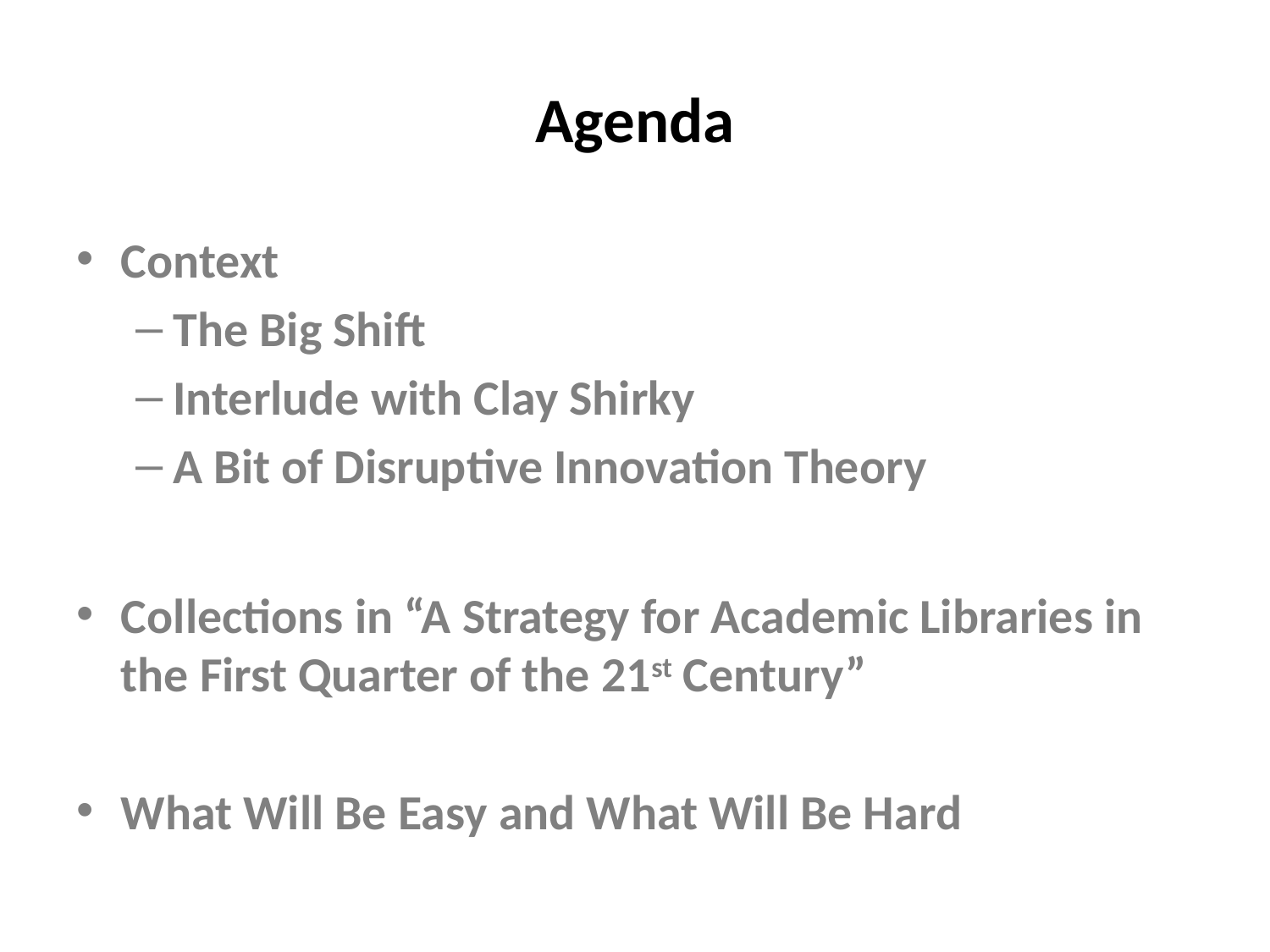

# Agenda
Context
The Big Shift
Interlude with Clay Shirky
A Bit of Disruptive Innovation Theory

Collections in “A Strategy for Academic Libraries in the First Quarter of the 21st Century”

What Will Be Easy and What Will Be Hard